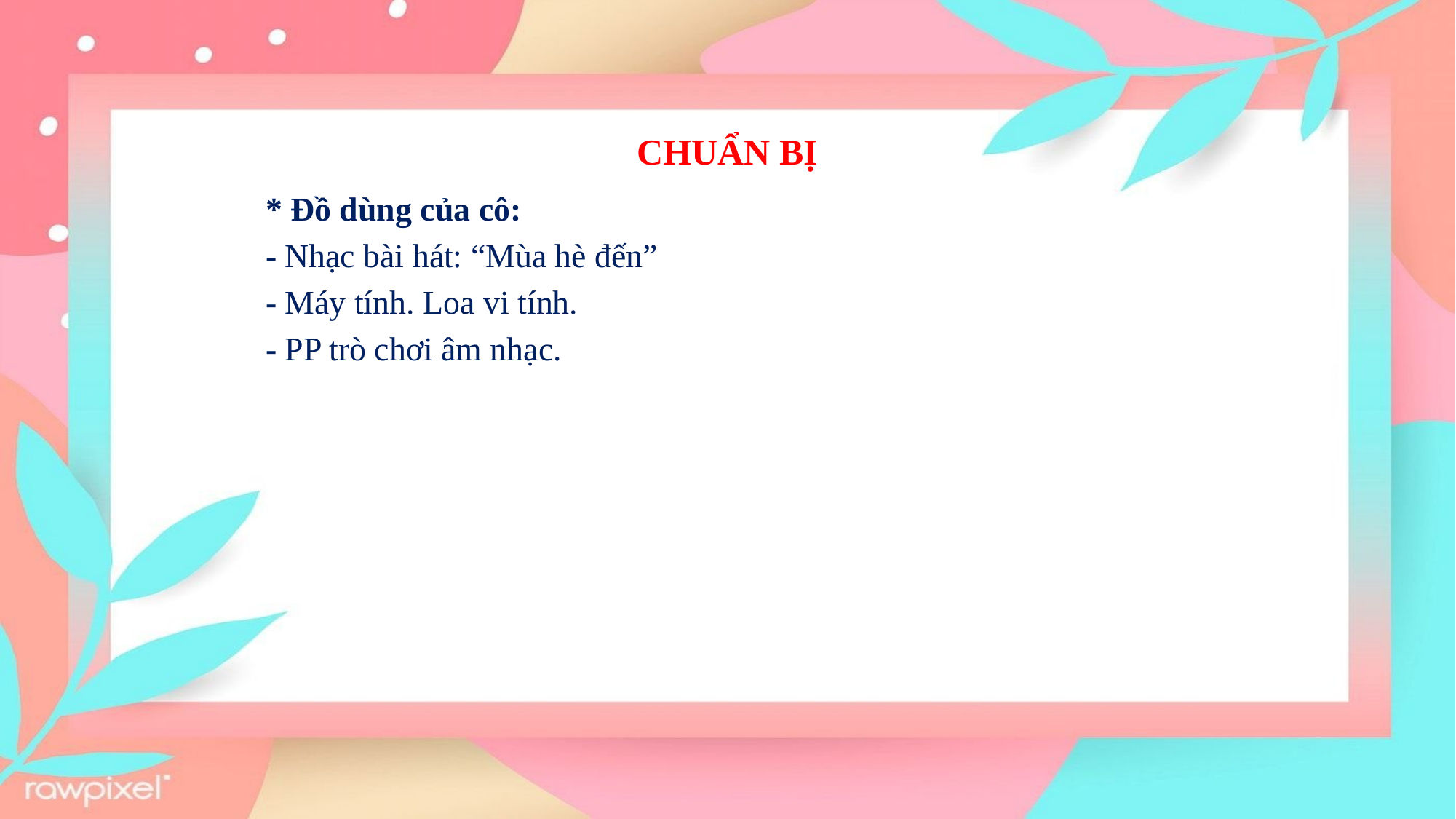

# CHUẨN BỊ
* Đồ dùng của cô:
- Nhạc bài hát: “Mùa hè đến”
- Máy tính. Loa vi tính.
- PP trò chơi âm nhạc.